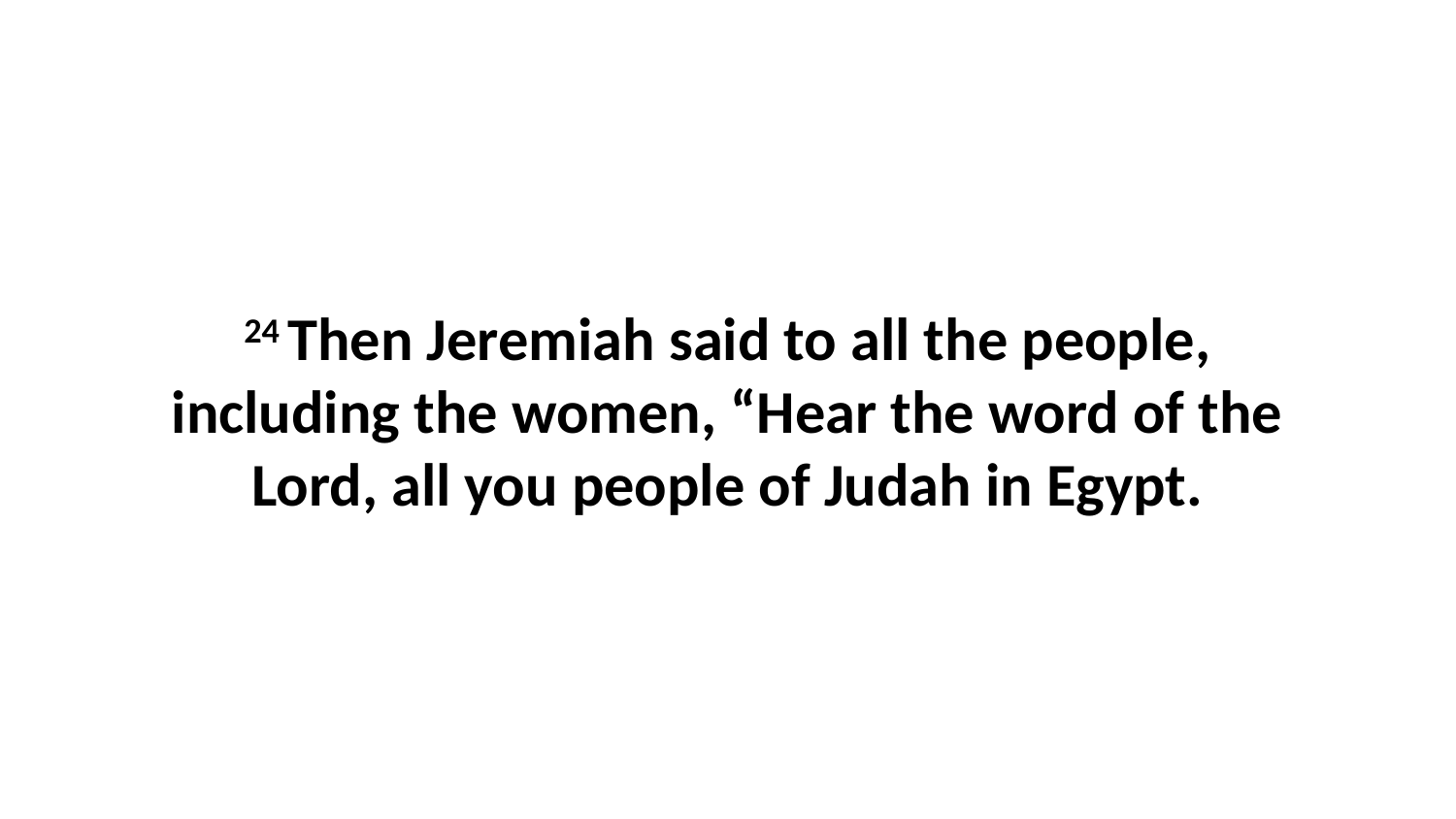

24 Then Jeremiah said to all the people, including the women, “Hear the word of the Lord, all you people of Judah in Egypt.